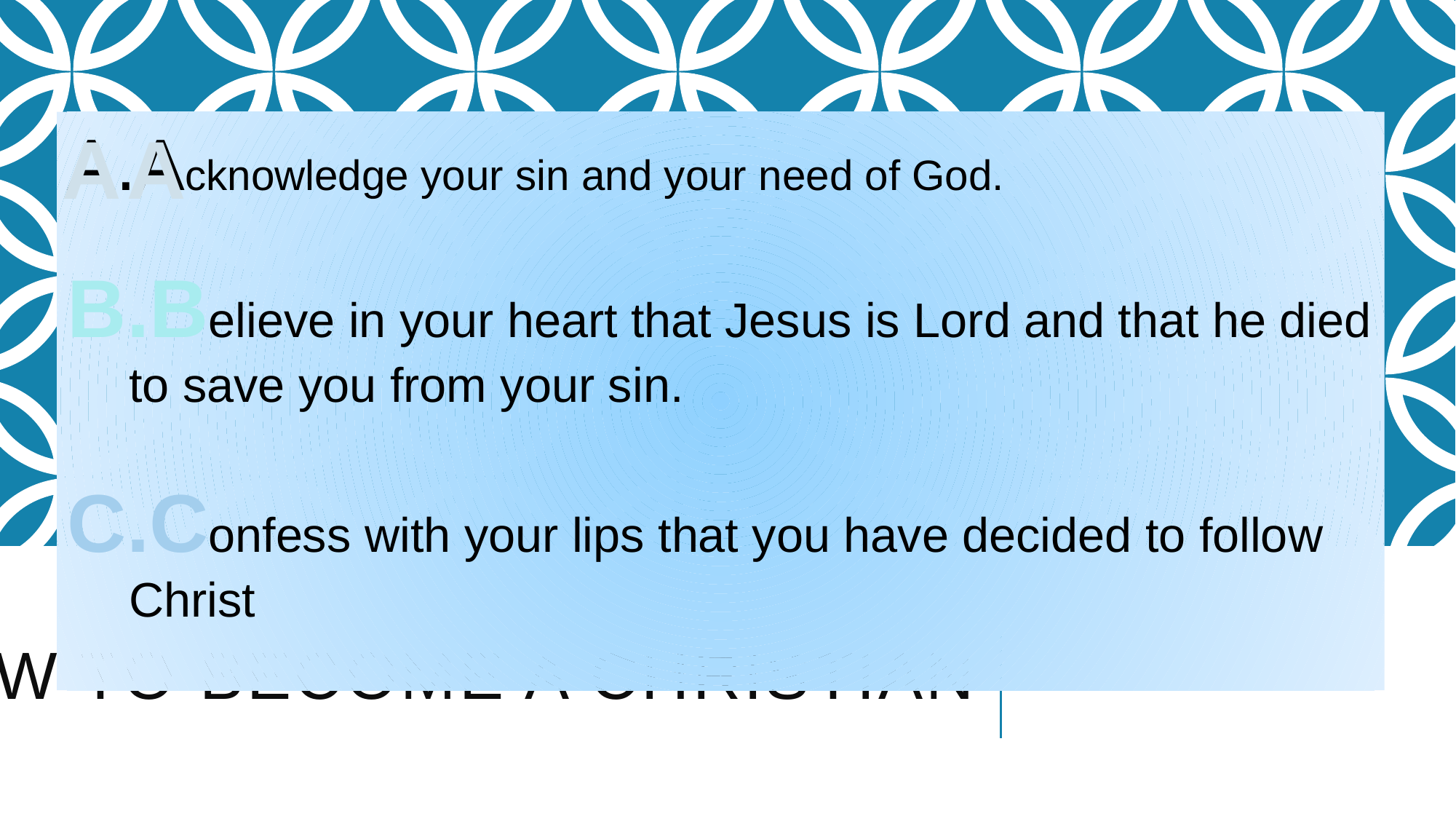

A
Acknowledge your sin and your need of God.

Believe in your heart that Jesus is Lord and that he died to save you from your sin.

Confess with your lips that you have decided to follow Christ

A
# How to become a Christian